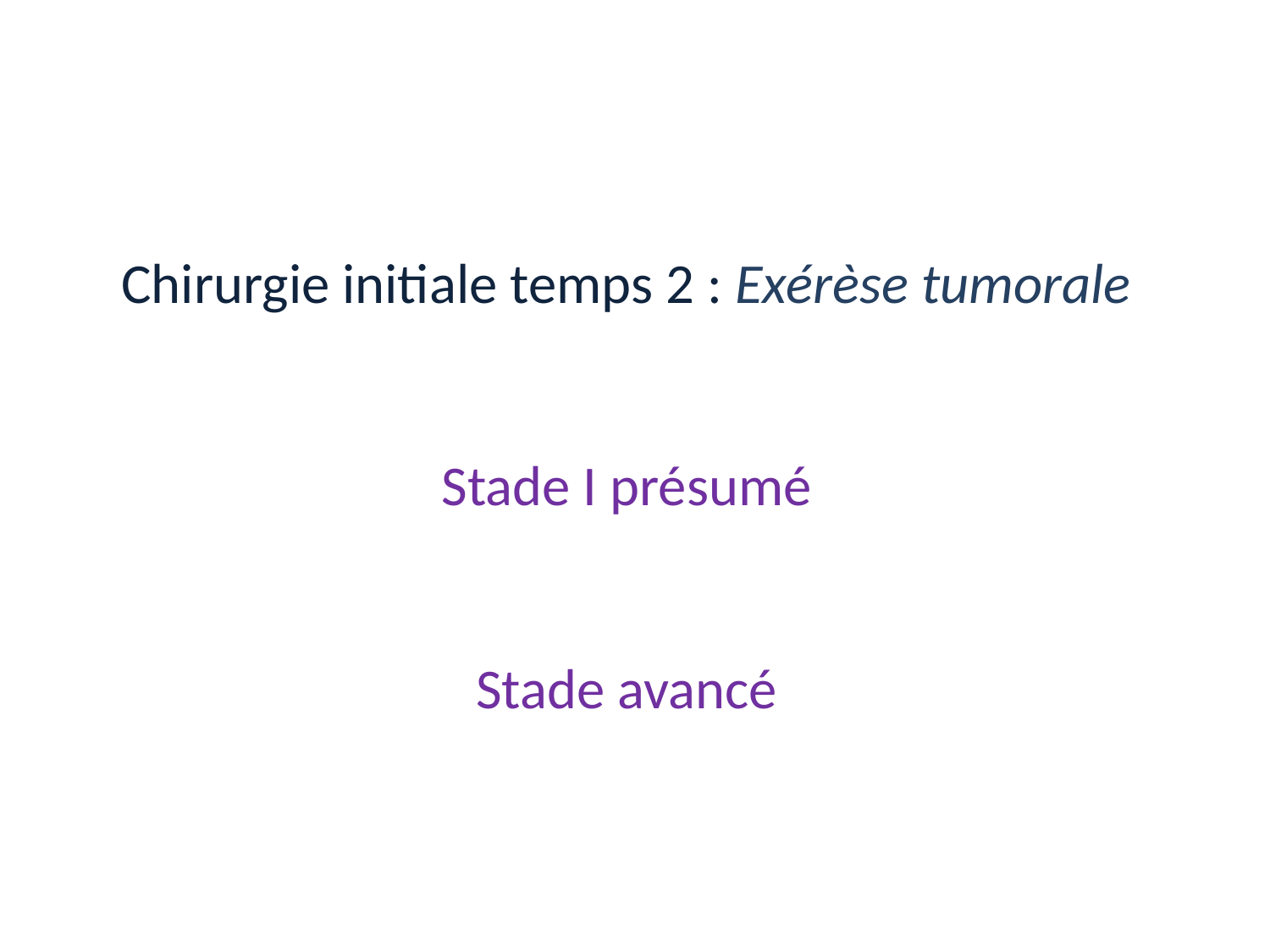

Chirurgie initiale temps 2 : Exérèse tumorale

Stade I présumé

Stade avancé